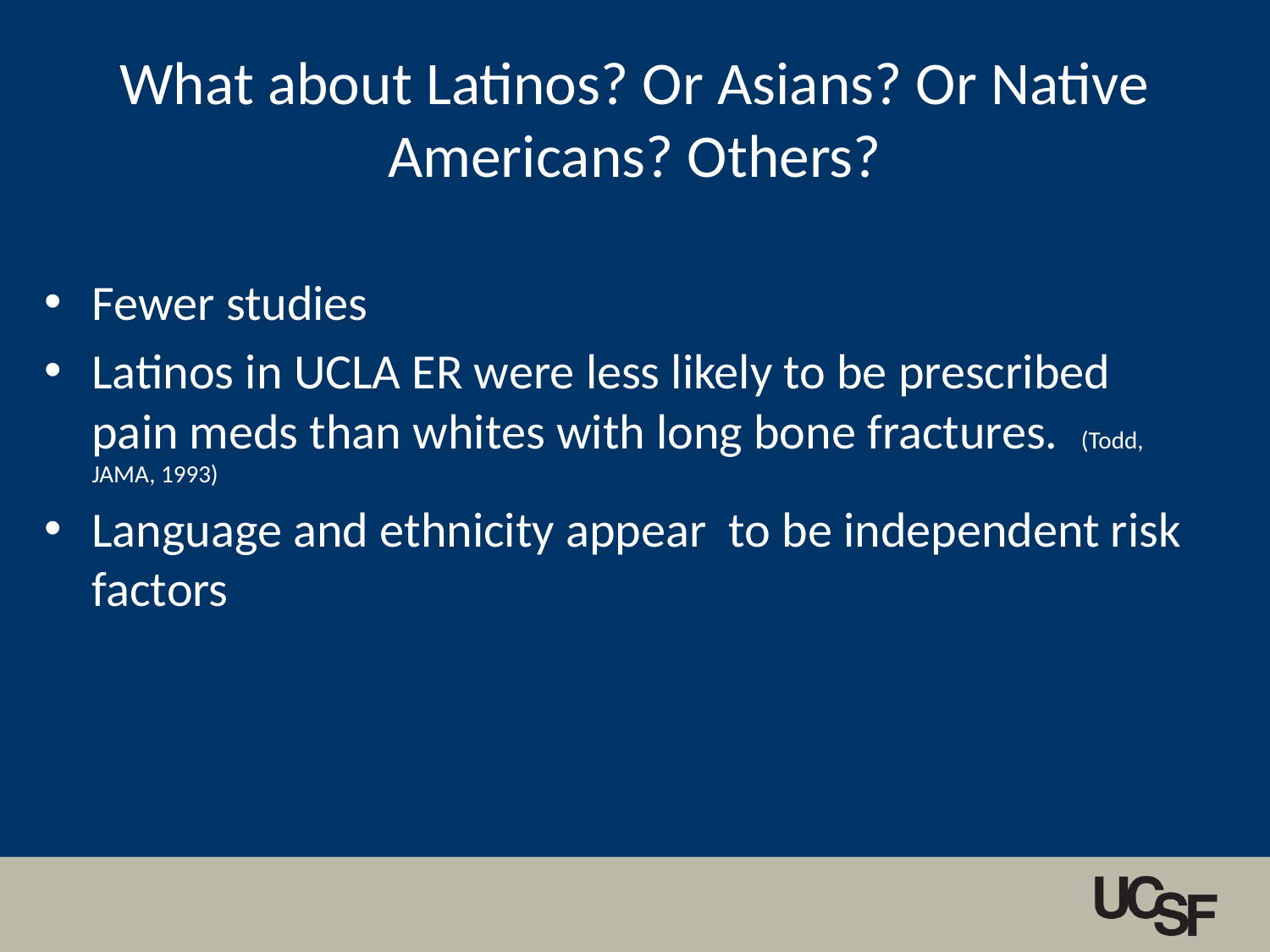

# What about Latinos? Or Asians? Or Native Americans? Others?
Fewer studies
Latinos in UCLA ER were less likely to be prescribed pain meds than whites with long bone fractures.  (Todd, JAMA, 1993)
Language and ethnicity appear  to be independent risk factors